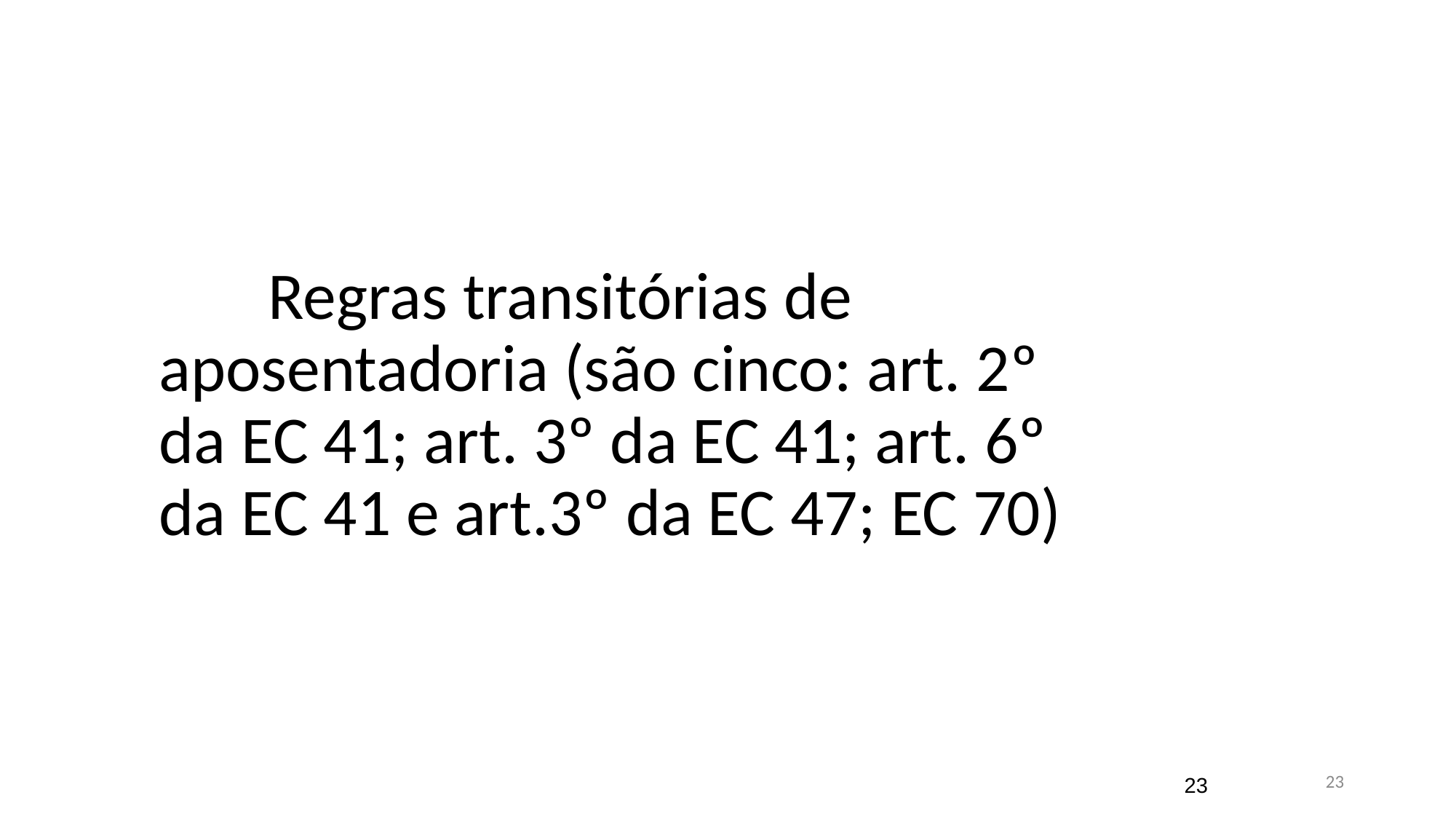

Regras transitórias de 		aposentadoria (são cinco: art. 2º 	da EC 41; art. 3º da EC 41; art. 6º 	da EC 41 e art.3º da EC 47; EC 70)

23
23